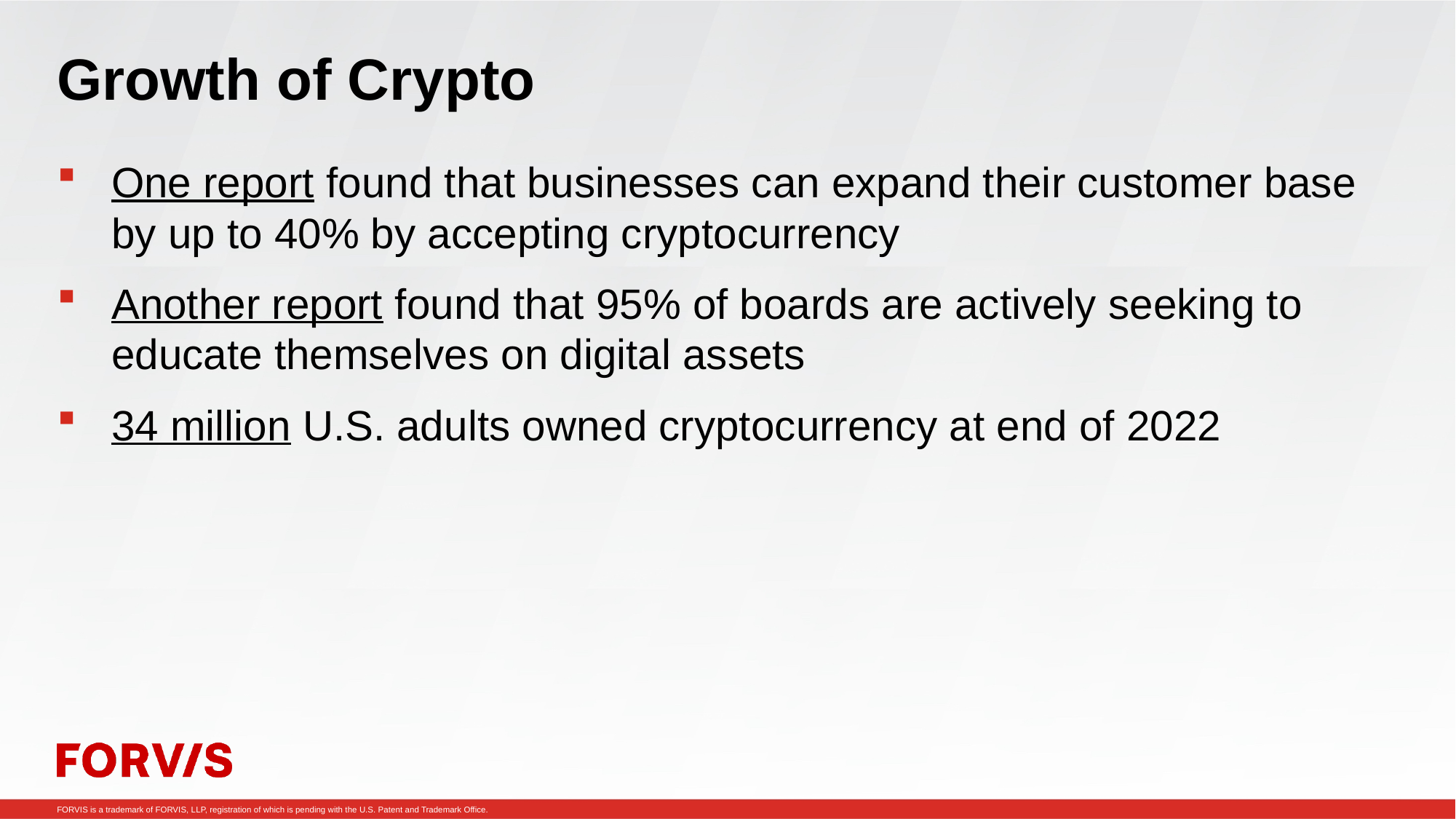

# Growth of Crypto
One report found that businesses can expand their customer base by up to 40% by accepting cryptocurrency
Another report found that 95% of boards are actively seeking to educate themselves on digital assets
34 million U.S. adults owned cryptocurrency at end of 2022